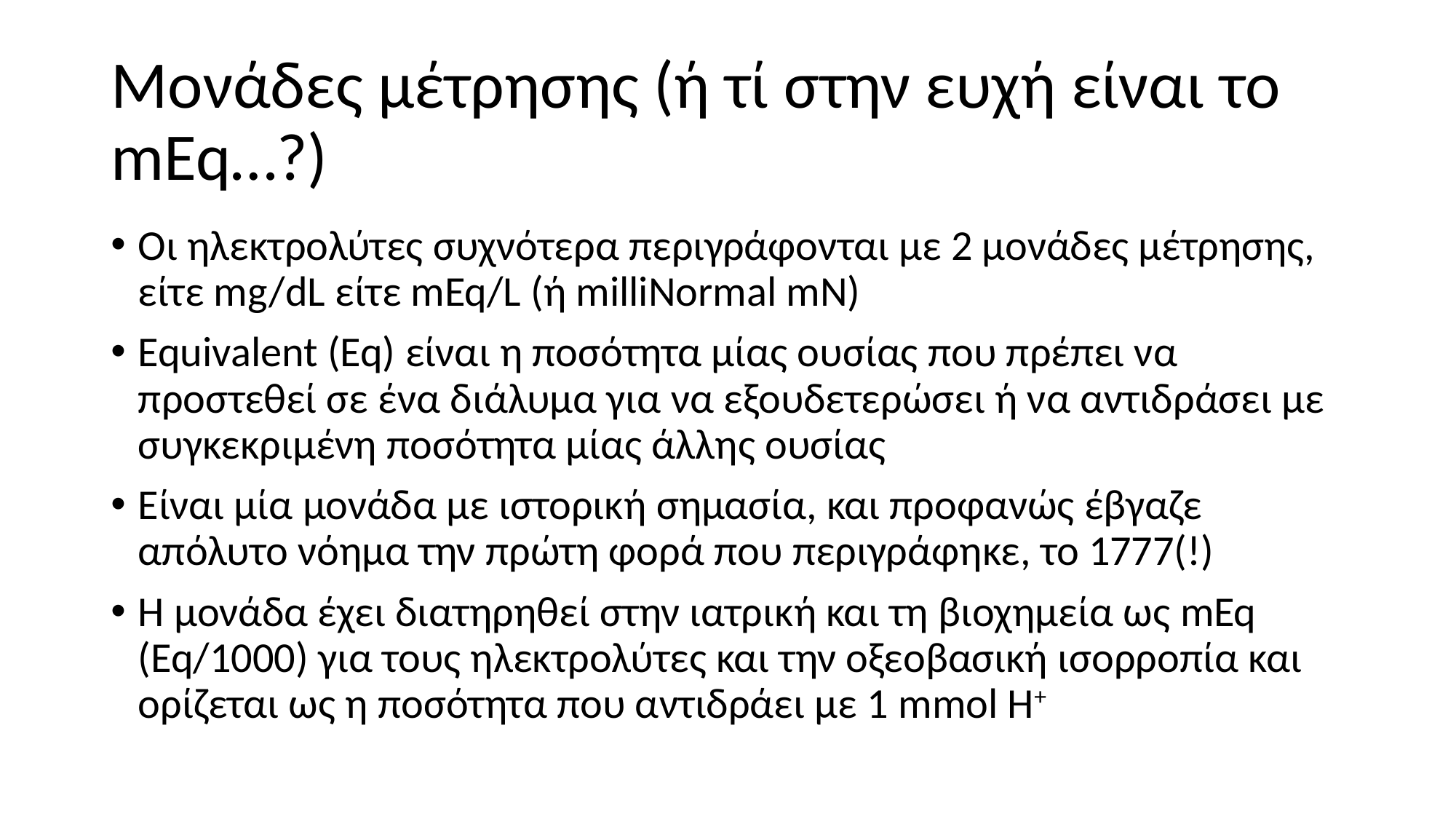

# Μονάδες μέτρησης (ή τί στην ευχή είναι το mEq…?)
Οι ηλεκτρολύτες συχνότερα περιγράφονται με 2 μονάδες μέτρησης, είτε mg/dL είτε mEq/L (ή milliNormal mN)
Equivalent (Eq) είναι η ποσότητα μίας ουσίας που πρέπει να προστεθεί σε ένα διάλυμα για να εξουδετερώσει ή να αντιδράσει με συγκεκριμένη ποσότητα μίας άλλης ουσίας
Είναι μία μονάδα με ιστορική σημασία, και προφανώς έβγαζε απόλυτο νόημα την πρώτη φορά που περιγράφηκε, το 1777(!)
Η μονάδα έχει διατηρηθεί στην ιατρική και τη βιοχημεία ως mEq (Eq/1000) για τους ηλεκτρολύτες και την οξεοβασική ισορροπία και ορίζεται ως η ποσότητα που αντιδράει με 1 mmol H+